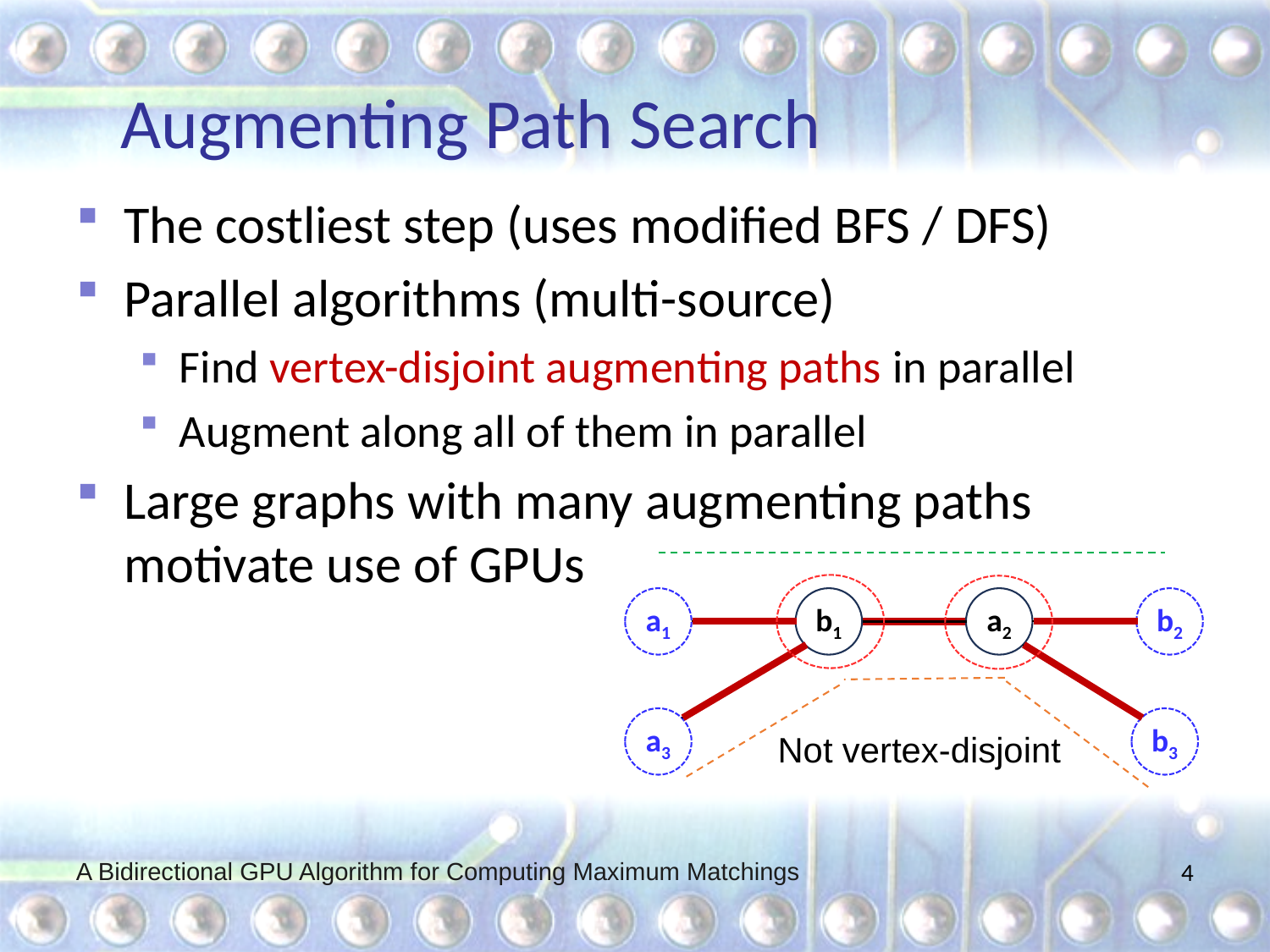

# Augmenting Path Search
The costliest step (uses modified BFS / DFS)
Parallel algorithms (multi-source)
Find vertex-disjoint augmenting paths in parallel
Augment along all of them in parallel
Large graphs with many augmenting paths motivate use of GPUs

b2
b1
a2
a1
a3
b3

Not vertex-disjoint
A Bidirectional GPU Algorithm for Computing Maximum Matchings
4